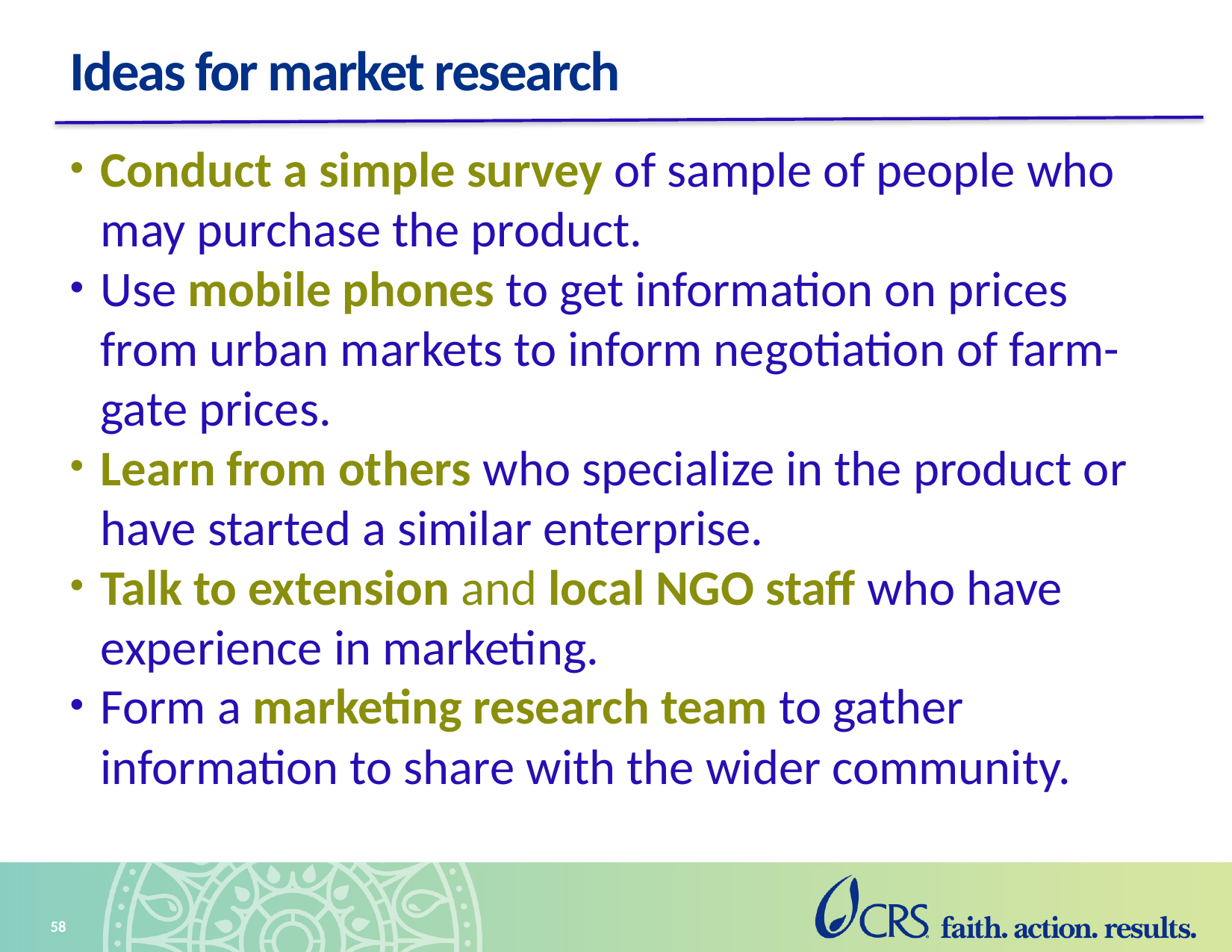

# Ideas for market research
Conduct a simple survey of sample of people who may purchase the product.
Use mobile phones to get information on prices from urban markets to inform negotiation of farm-gate prices.
Learn from others who specialize in the product or have started a similar enterprise.
Talk to extension and local NGO staff who have experience in marketing.
Form a marketing research team to gather information to share with the wider community.
58